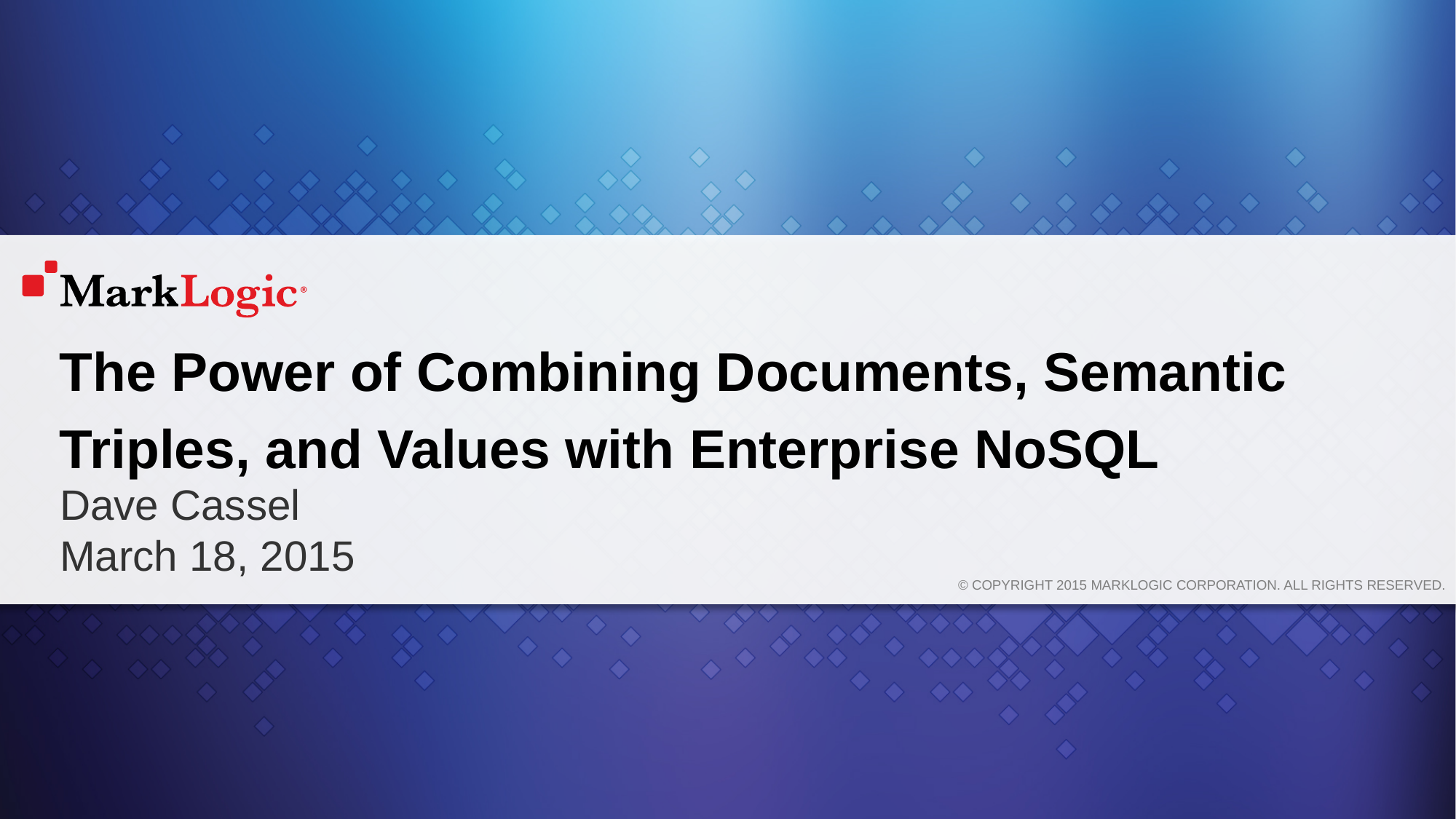

# The Power of Combining Documents, Semantic Triples, and Values with Enterprise NoSQL
Dave Cassel
March 18, 2015